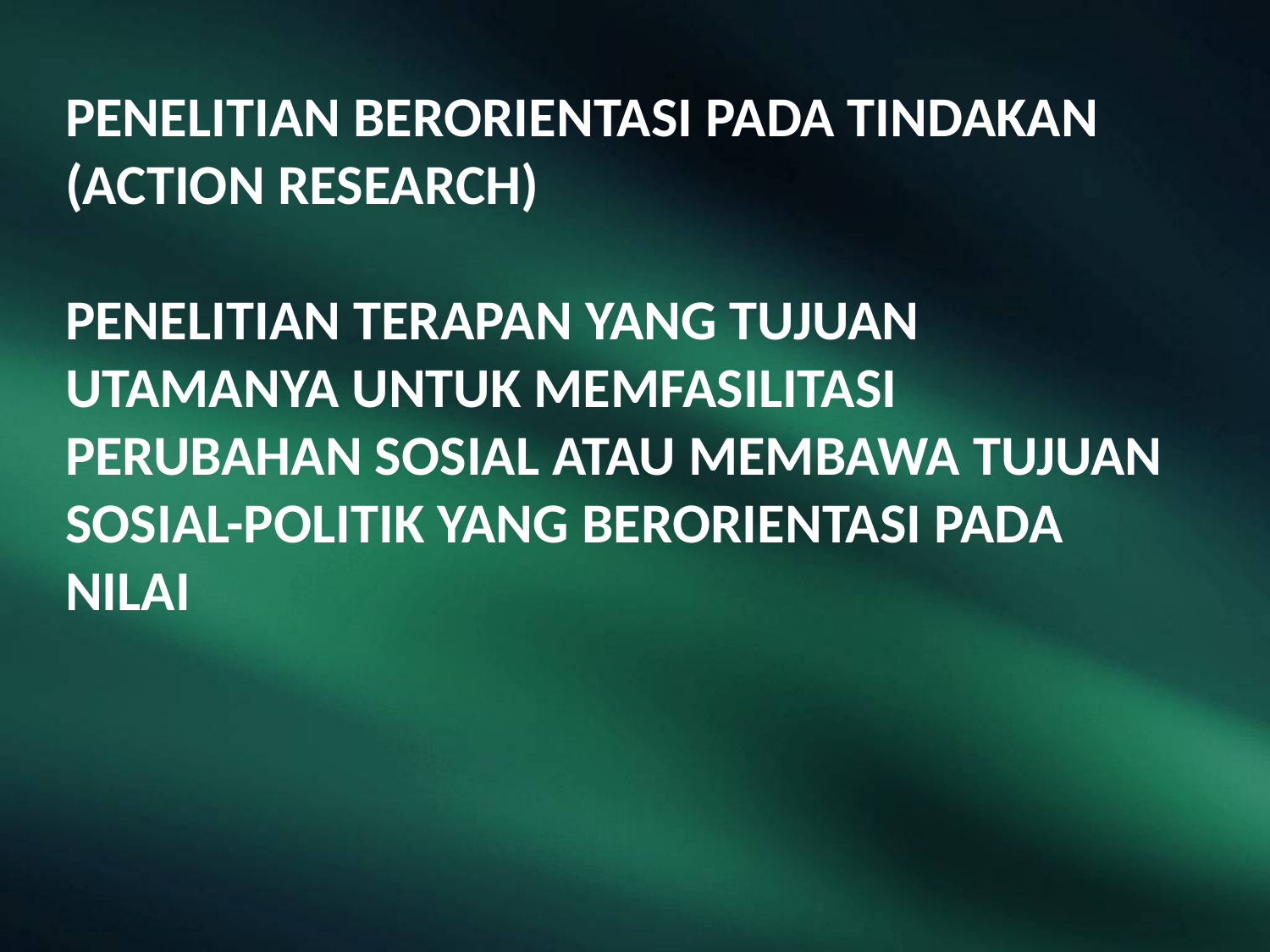

PENELITIAN BERORIENTASI PADA TINDAKAN (ACTION RESEARCH)

PENELITIAN TERAPAN YANG TUJUAN UTAMANYA UNTUK MEMFASILITASI PERUBAHAN SOSIAL ATAU MEMBAWA TUJUAN SOSIAL-POLITIK YANG BERORIENTASI PADA NILAI